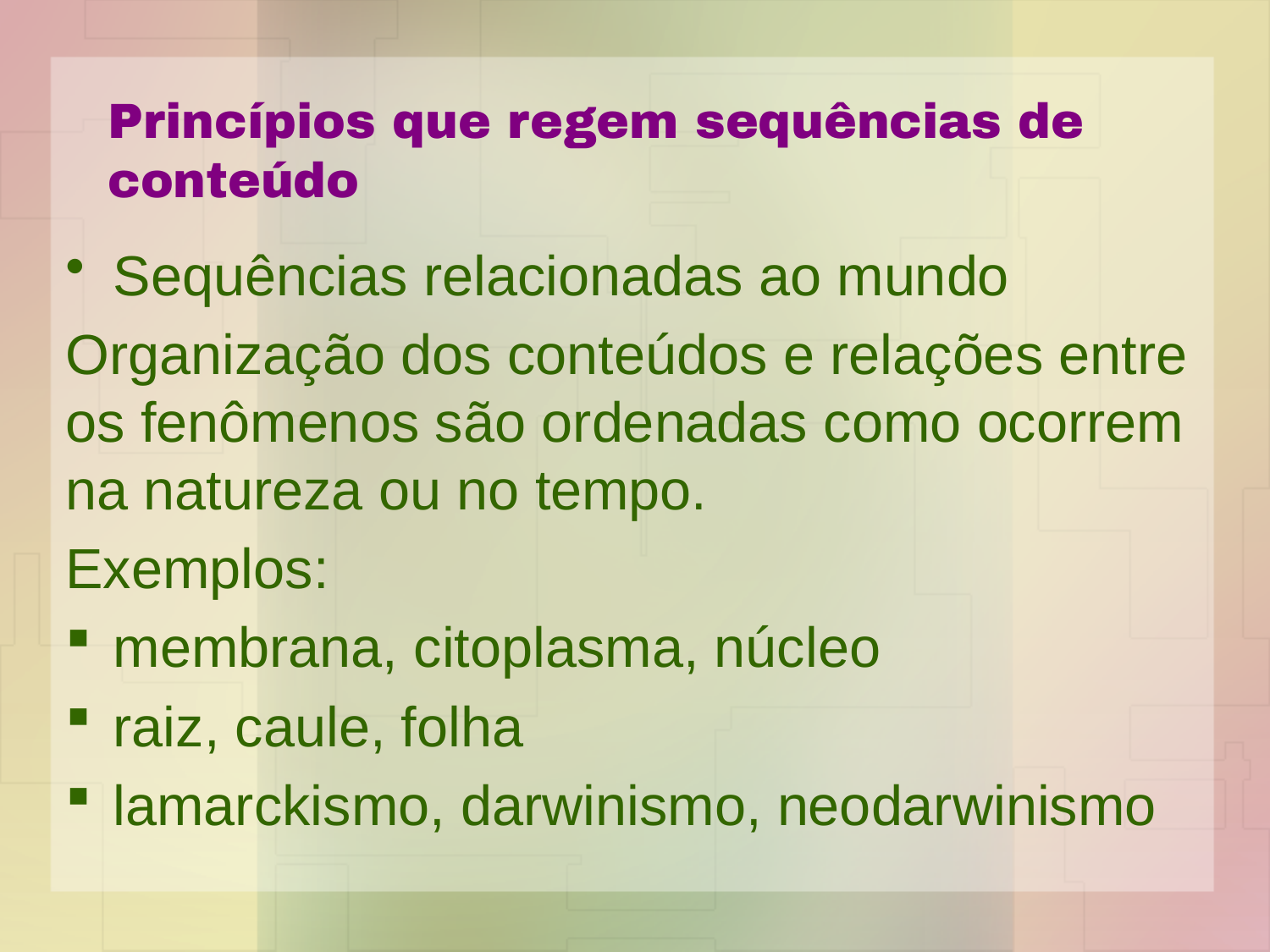

# Princípios que regem sequências de conteúdo
Sequências relacionadas ao mundo
Organização dos conteúdos e relações entre os fenômenos são ordenadas como ocorrem na natureza ou no tempo.
Exemplos:
membrana, citoplasma, núcleo
raiz, caule, folha
lamarckismo, darwinismo, neodarwinismo